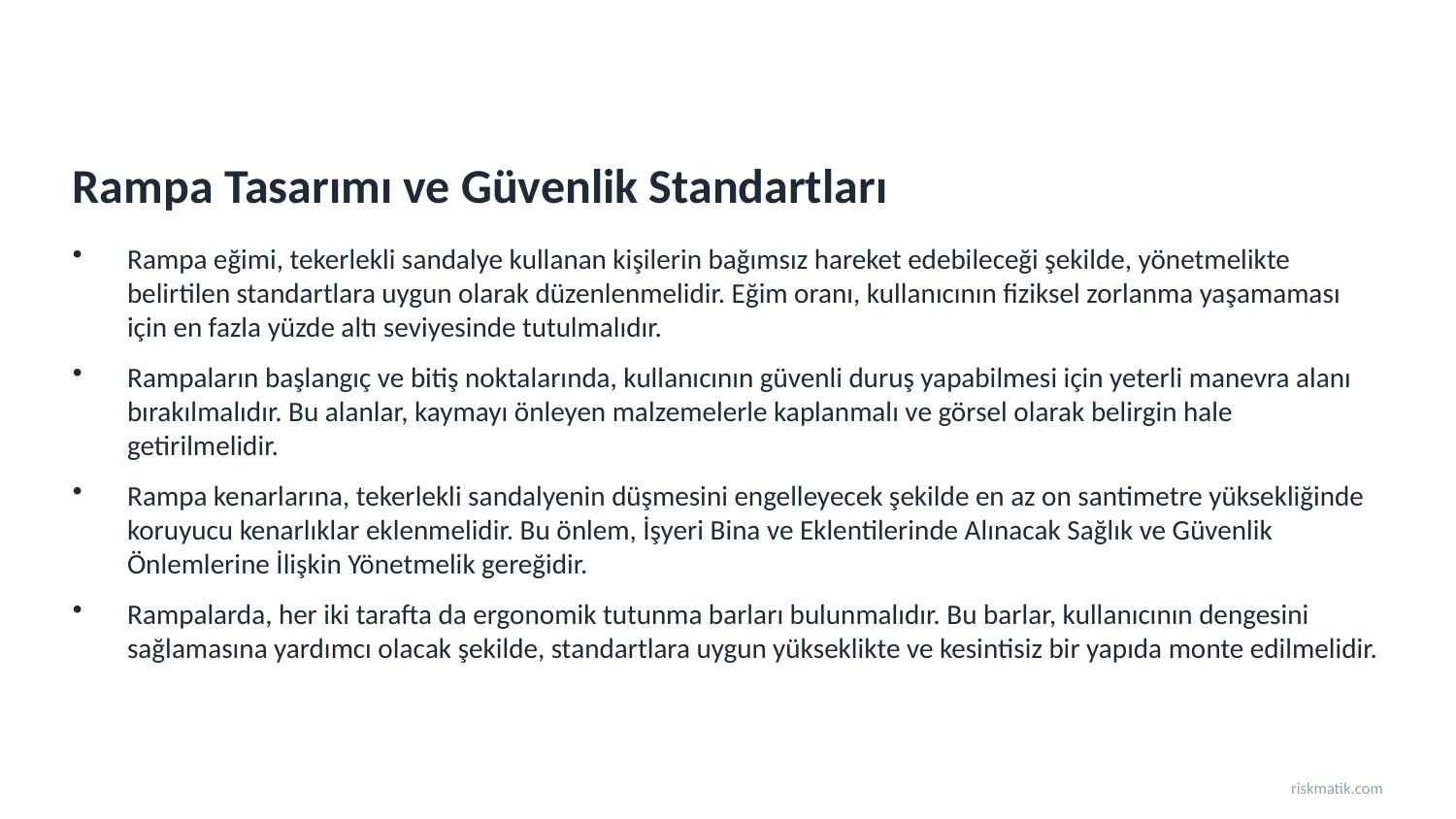

Rampa Tasarımı ve Güvenlik Standartları
Rampa eğimi, tekerlekli sandalye kullanan kişilerin bağımsız hareket edebileceği şekilde, yönetmelikte belirtilen standartlara uygun olarak düzenlenmelidir. Eğim oranı, kullanıcının fiziksel zorlanma yaşamaması için en fazla yüzde altı seviyesinde tutulmalıdır.
Rampaların başlangıç ve bitiş noktalarında, kullanıcının güvenli duruş yapabilmesi için yeterli manevra alanı bırakılmalıdır. Bu alanlar, kaymayı önleyen malzemelerle kaplanmalı ve görsel olarak belirgin hale getirilmelidir.
Rampa kenarlarına, tekerlekli sandalyenin düşmesini engelleyecek şekilde en az on santimetre yüksekliğinde koruyucu kenarlıklar eklenmelidir. Bu önlem, İşyeri Bina ve Eklentilerinde Alınacak Sağlık ve Güvenlik Önlemlerine İlişkin Yönetmelik gereğidir.
Rampalarda, her iki tarafta da ergonomik tutunma barları bulunmalıdır. Bu barlar, kullanıcının dengesini sağlamasına yardımcı olacak şekilde, standartlara uygun yükseklikte ve kesintisiz bir yapıda monte edilmelidir.
riskmatik.com